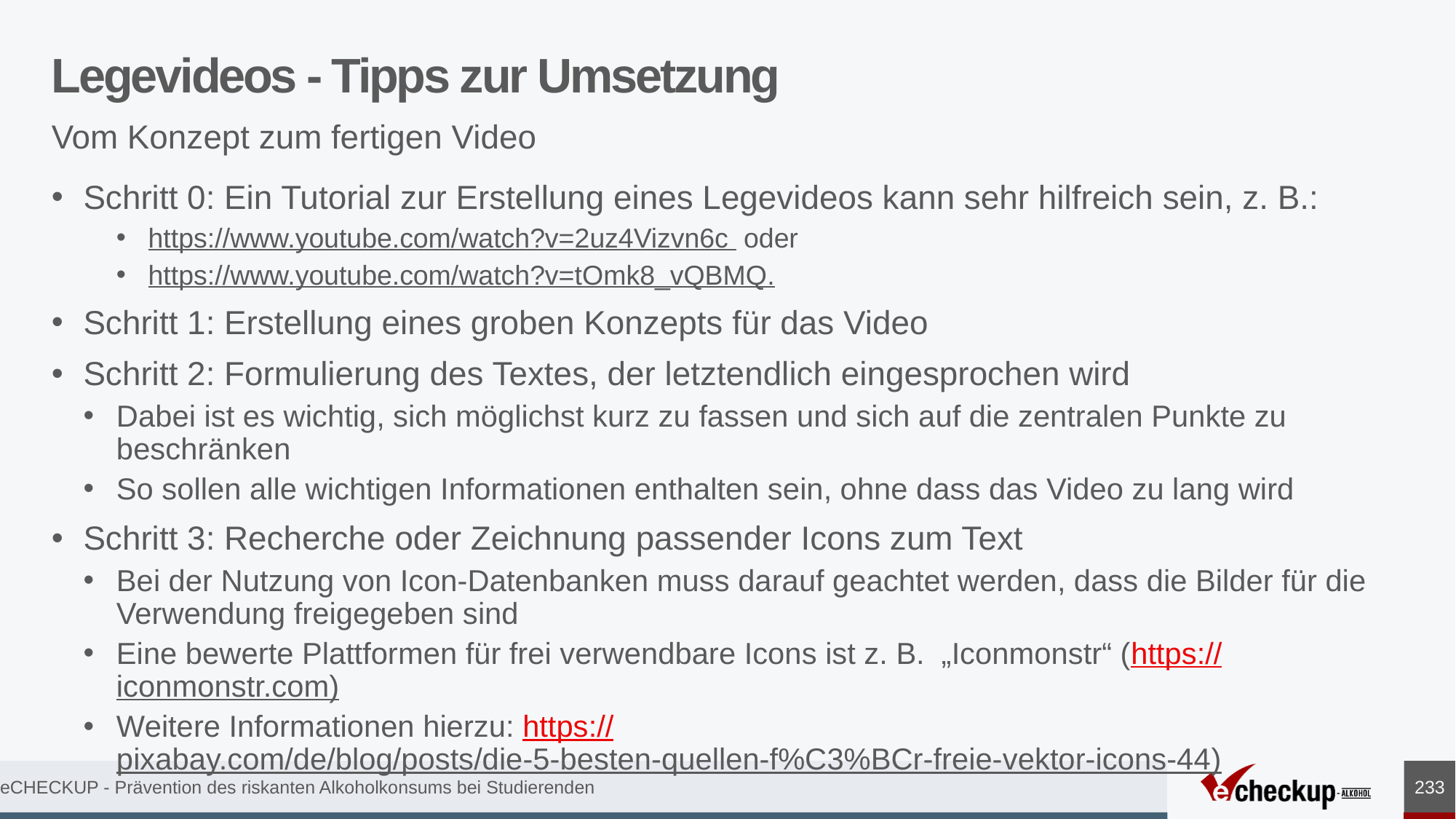

# Legevideos - Tipps zur Umsetzung
Vom Konzept zum fertigen Video

Schritt 0: Ein Tutorial zur Erstellung eines Legevideos kann sehr hilfreich sein, z. B.:
https://www.youtube.com/watch?v=2uz4Vizvn6c  oder
https://www.youtube.com/watch?v=tOmk8_vQBMQ.
Schritt 1: Erstellung eines groben Konzepts für das Video
Schritt 2: Formulierung des Textes, der letztendlich eingesprochen wird
Dabei ist es wichtig, sich möglichst kurz zu fassen und sich auf die zentralen Punkte zu beschränken
So sollen alle wichtigen Informationen enthalten sein, ohne dass das Video zu lang wird
Schritt 3: Recherche oder Zeichnung passender Icons zum Text
Bei der Nutzung von Icon-Datenbanken muss darauf geachtet werden, dass die Bilder für die Verwendung freigegeben sind
Eine bewerte Plattformen für frei verwendbare Icons ist z. B.  „Iconmonstr“ (https://iconmonstr.com)
Weitere Informationen hierzu: https://pixabay.com/de/blog/posts/die-5-besten-quellen-f%C3%BCr-freie-vektor-icons-44)

233
eCHECKUP - Prävention des riskanten Alkoholkonsums bei Studierenden